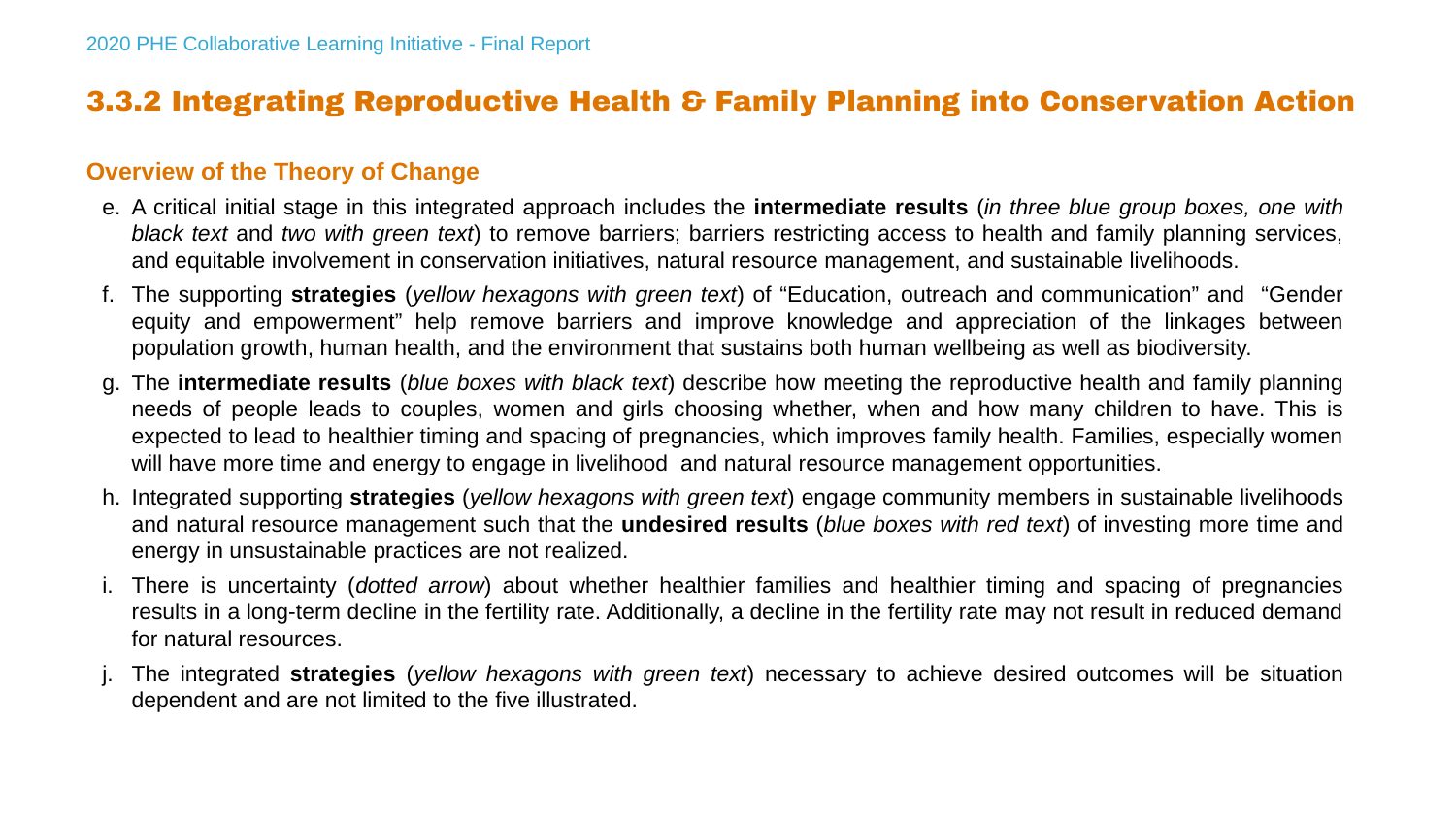

2020 PHE Collaborative Learning Initiative - Final Report
3.3.2 Integrating Reproductive Health & Family Planning into Conservation Action

Overview of the Theory of Change
A critical initial stage in this integrated approach includes the intermediate results (in three blue group boxes, one with black text and two with green text) to remove barriers; barriers restricting access to health and family planning services, and equitable involvement in conservation initiatives, natural resource management, and sustainable livelihoods.
The supporting strategies (yellow hexagons with green text) of “Education, outreach and communication” and  “Gender equity and empowerment” help remove barriers and improve knowledge and appreciation of the linkages between population growth, human health, and the environment that sustains both human wellbeing as well as biodiversity.
The intermediate results (blue boxes with black text) describe how meeting the reproductive health and family planning needs of people leads to couples, women and girls choosing whether, when and how many children to have. This is expected to lead to healthier timing and spacing of pregnancies, which improves family health. Families, especially women will have more time and energy to engage in livelihood  and natural resource management opportunities.
Integrated supporting strategies (yellow hexagons with green text) engage community members in sustainable livelihoods and natural resource management such that the undesired results (blue boxes with red text) of investing more time and energy in unsustainable practices are not realized.
There is uncertainty (dotted arrow) about whether healthier families and healthier timing and spacing of pregnancies results in a long-term decline in the fertility rate. Additionally, a decline in the fertility rate may not result in reduced demand for natural resources.
The integrated strategies (yellow hexagons with green text) necessary to achieve desired outcomes will be situation dependent and are not limited to the five illustrated.